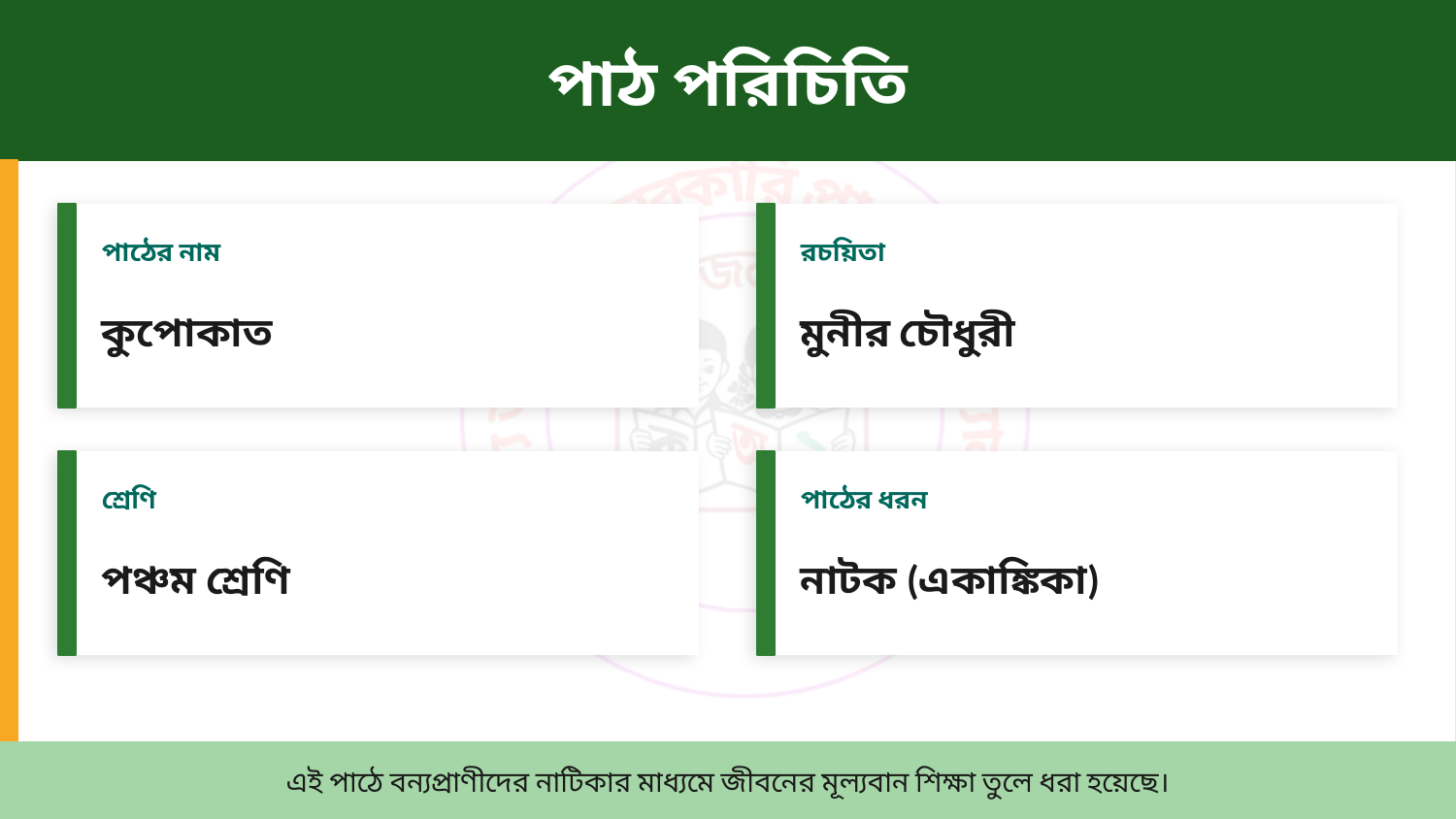

পাঠ পরিচিতি

পাঠের নাম
রচয়িতা
কুপোকাত
মুনীর চৌধুরী

শ্রেণি
পাঠের ধরন
পঞ্চম শ্রেণি
নাটক (একাঙ্কিকা)

এই পাঠে বন্যপ্রাণীদের নাটিকার মাধ্যমে জীবনের মূল্যবান শিক্ষা তুলে ধরা হয়েছে।